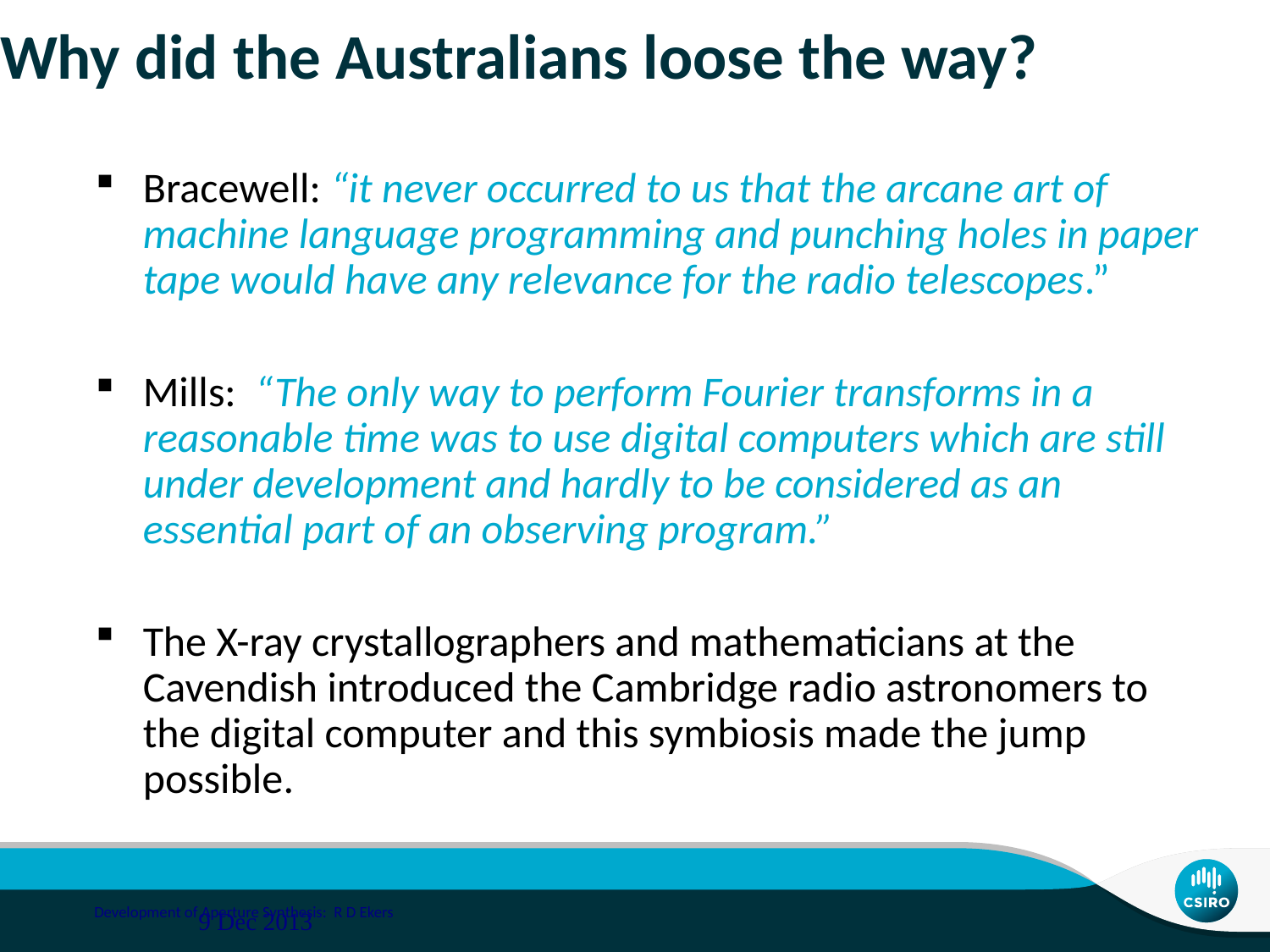

# Why did the Australians loose the way?
Bracewell: “it never occurred to us that the arcane art of machine language programming and punching holes in paper tape would have any relevance for the radio telescopes.”

Mills:  “The only way to perform Fourier transforms in a reasonable time was to use digital computers which are still under development and hardly to be considered as an essential part of an observing program.”

The X-ray crystallographers and mathematicians at the Cavendish introduced the Cambridge radio astronomers to the digital computer and this symbiosis made the jump possible.
9 Dec 2013
Development of Aperture Synthesis:  R D Ekers